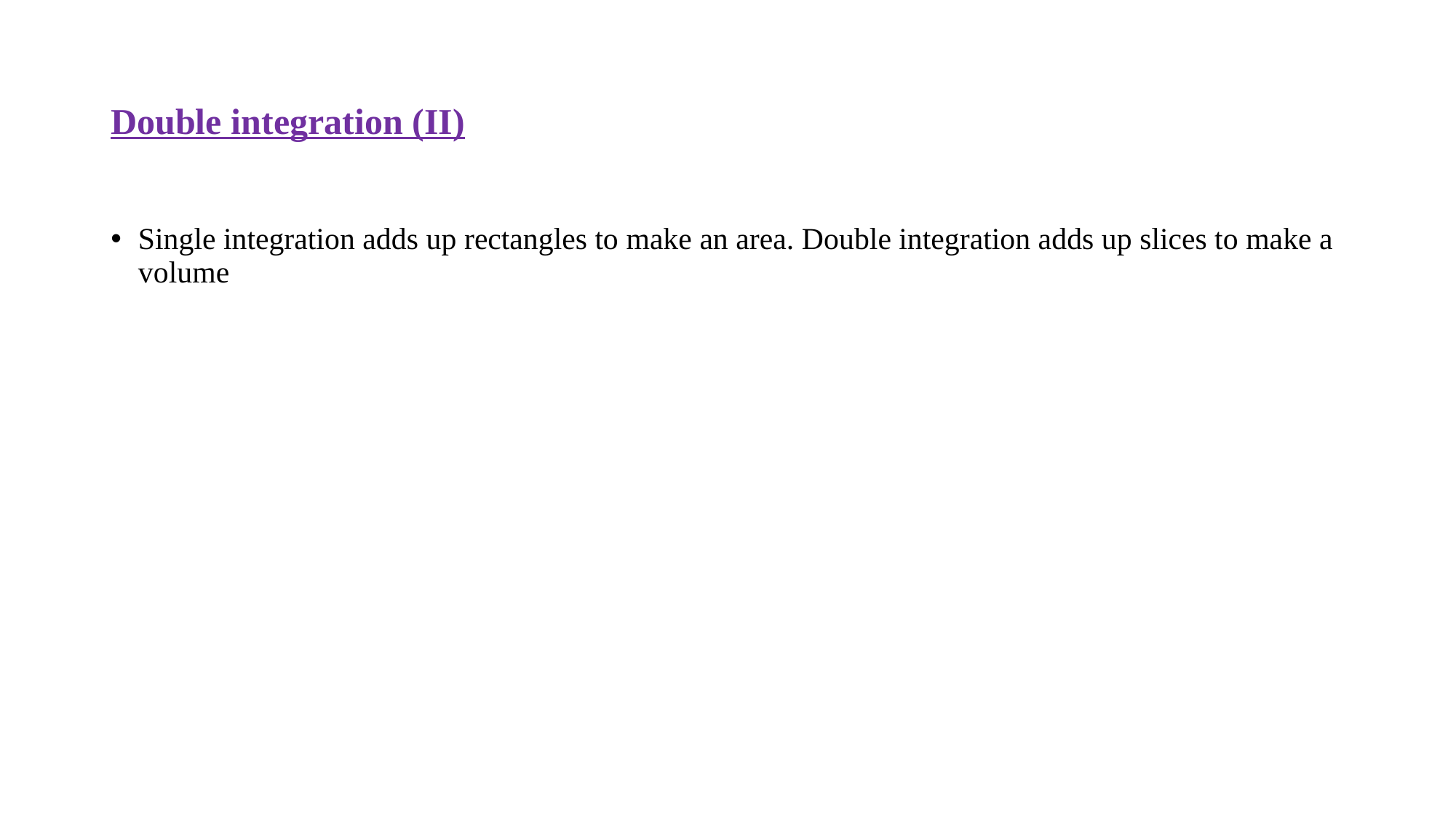

# Double integration (II)
Single integration adds up rectangles to make an area. Double integration adds up slices to make a volume